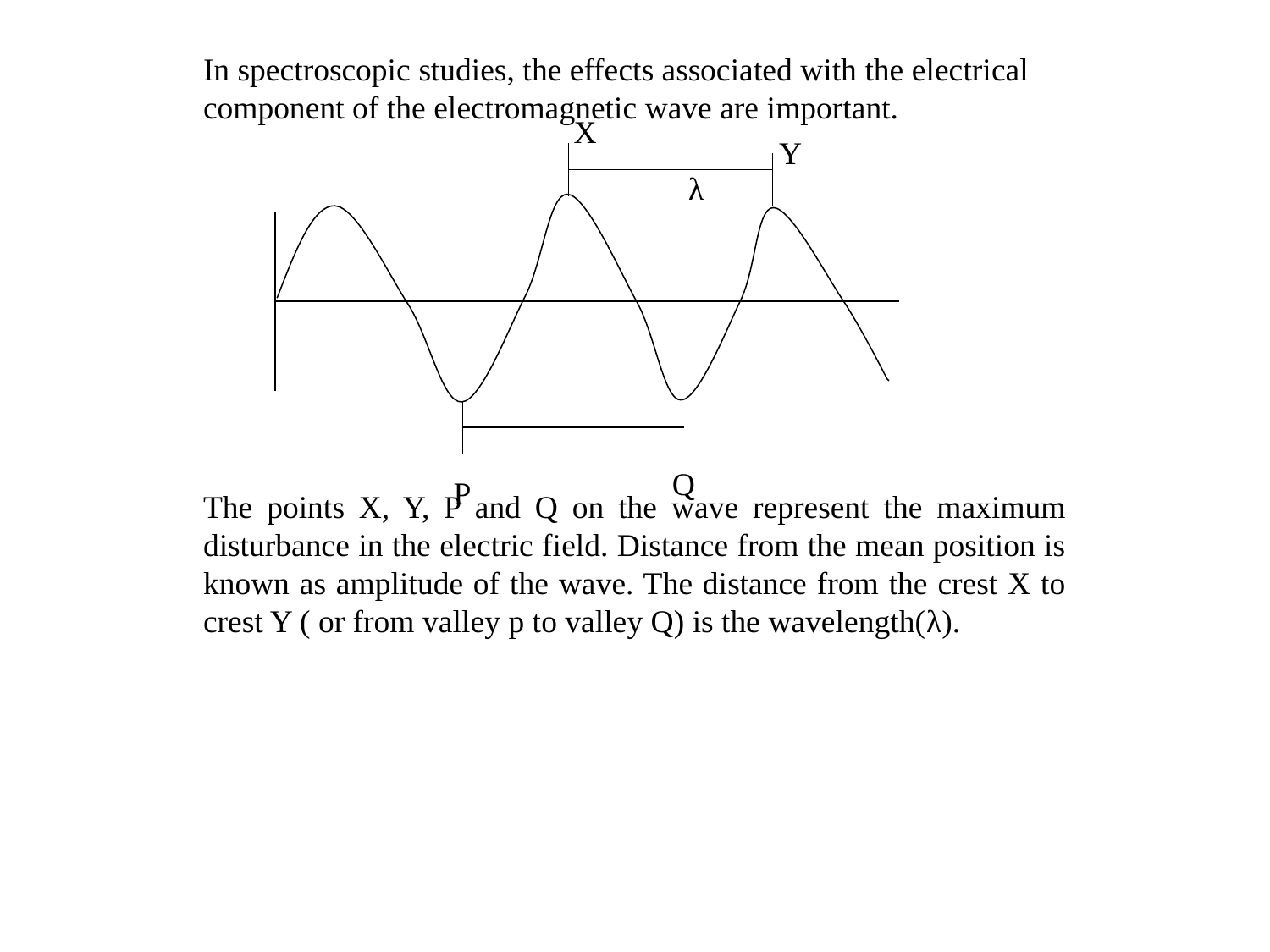

In spectroscopic studies, the effects associated with the electrical component of the electromagnetic wave are important.

The points X, Y, P and Q on the wave represent the maximum disturbance in the electric field. Distance from the mean position is known as amplitude of the wave. The distance from the crest X to crest Y ( or from valley p to valley Q) is the wavelength(λ).

X
Y
λ

Q
P